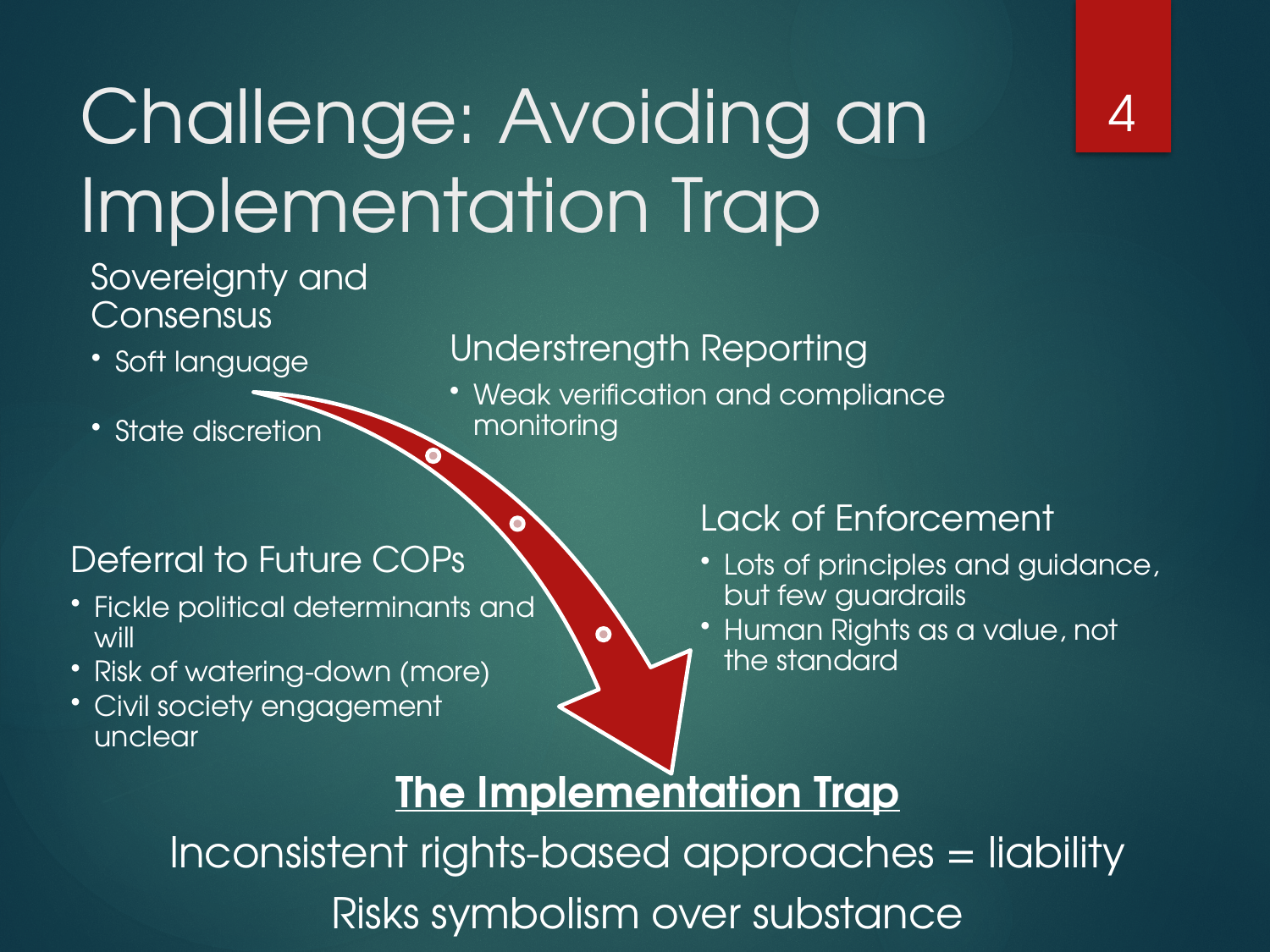

4
# Challenge: Avoiding an Implementation Trap
Sovereignty and Consensus
Soft language

State discretion
Understrength Reporting
Weak verification and compliance monitoring
Deferral to Future COPs
Fickle political determinants and will
Risk of watering-down (more)
Civil society engagement unclear
Lack of Enforcement
Lots of principles and guidance, but few guardrails
Human Rights as a value, not the standard
The Implementation Trap
Inconsistent rights-based approaches = liability
Risks symbolism over substance